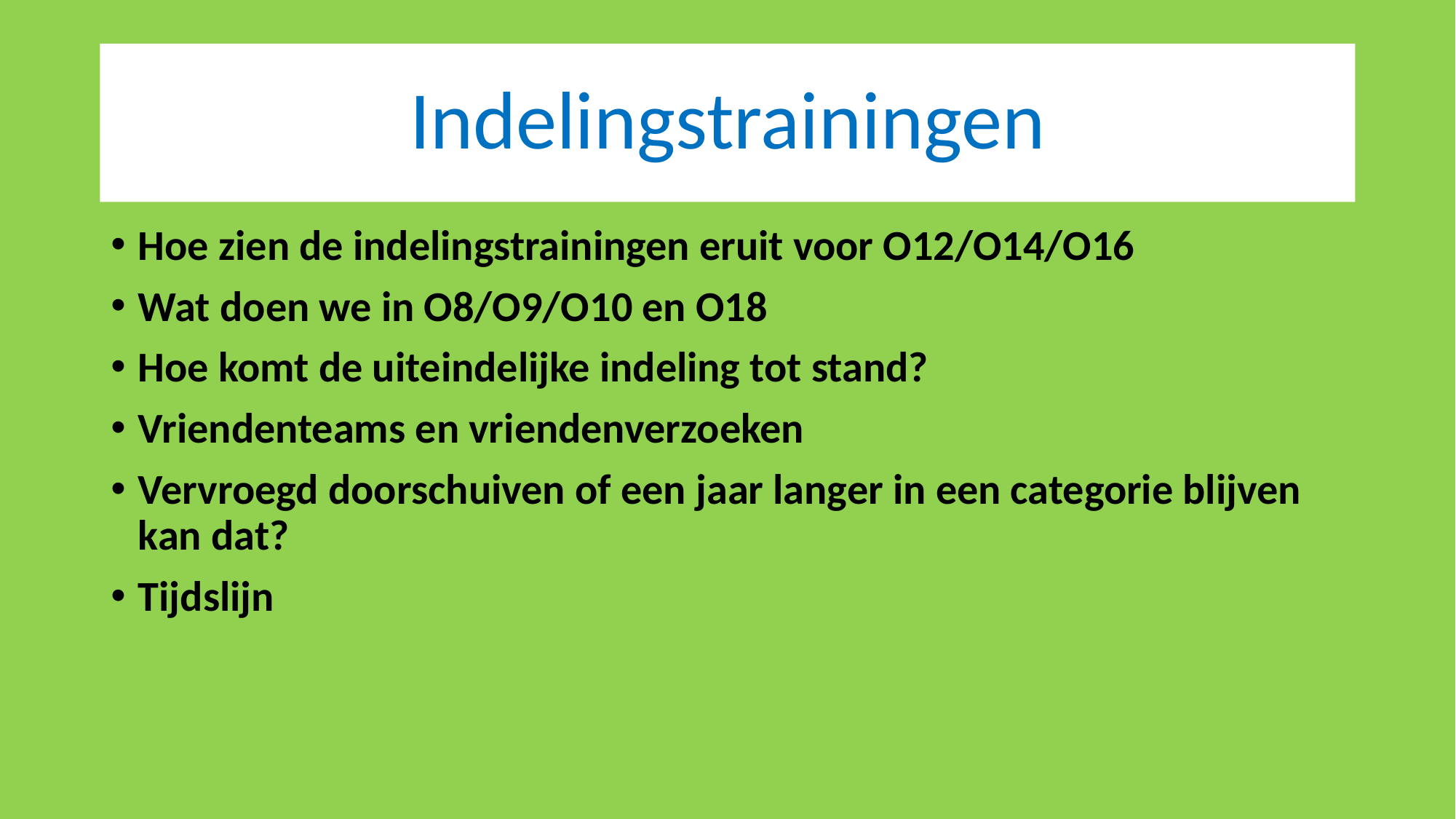

# Indelingstrainingen
Hoe zien de indelingstrainingen eruit voor O12/O14/O16
Wat doen we in O8/O9/O10 en O18
Hoe komt de uiteindelijke indeling tot stand?
Vriendenteams en vriendenverzoeken
Vervroegd doorschuiven of een jaar langer in een categorie blijven kan dat?
Tijdslijn